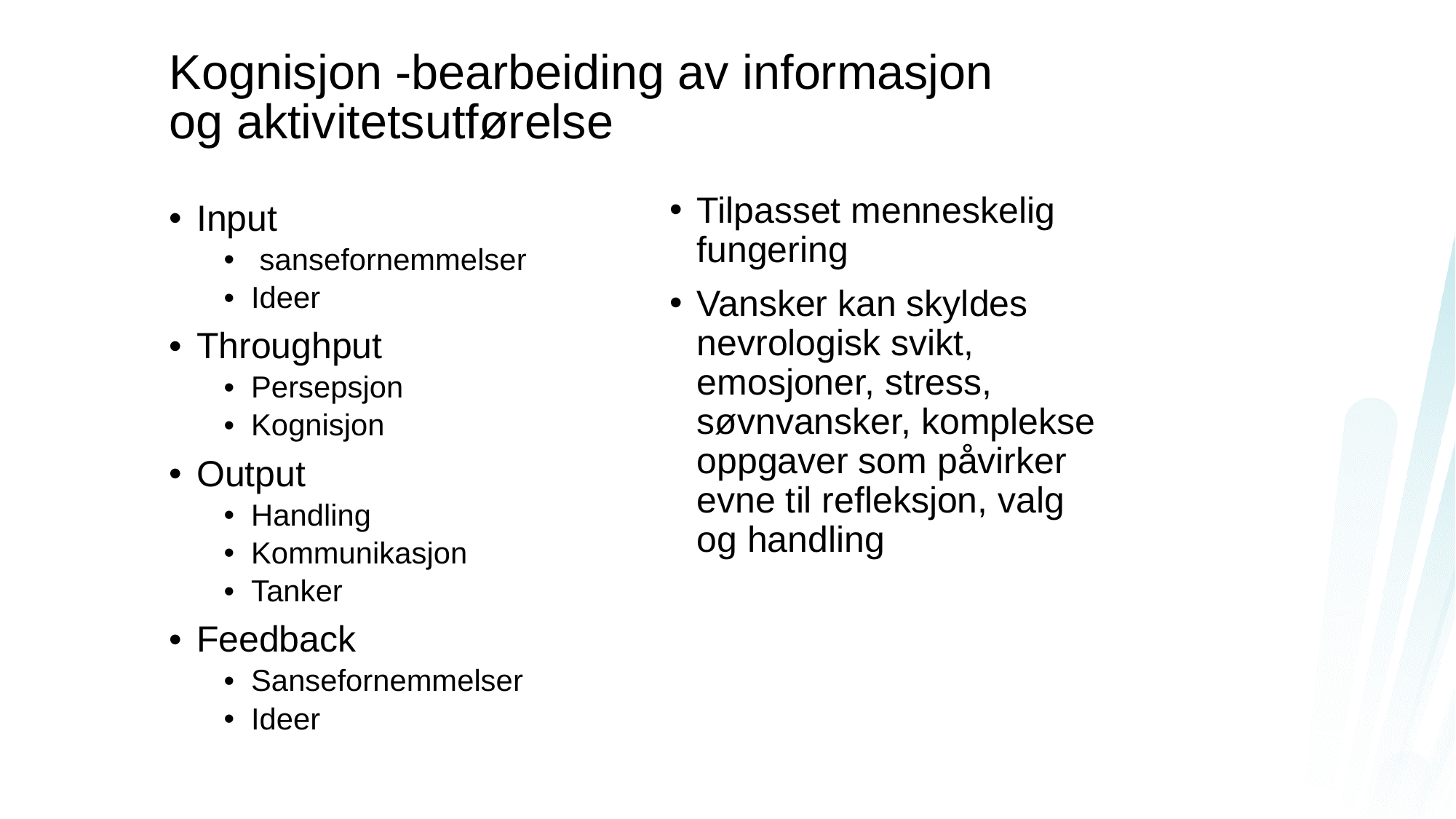

# Kognisjon -bearbeiding av informasjon og aktivitetsutførelse
Tilpasset menneskelig fungering
Vansker kan skyldes nevrologisk svikt, emosjoner, stress, søvnvansker, komplekse oppgaver som påvirker evne til refleksjon, valg og handling
Input
 sansefornemmelser
Ideer
Throughput
Persepsjon
Kognisjon
Output
Handling
Kommunikasjon
Tanker
Feedback
Sansefornemmelser
Ideer